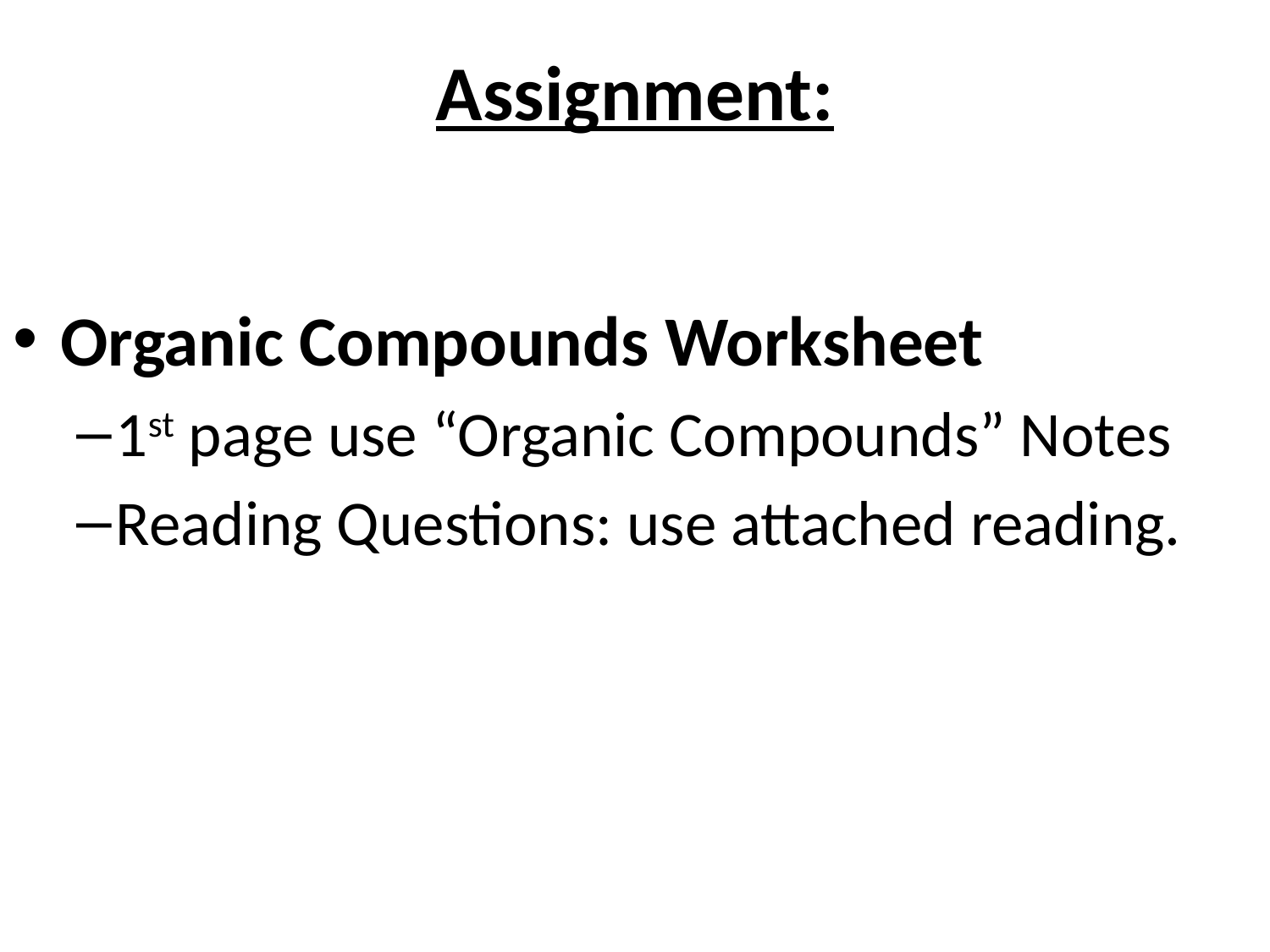

# Assignment:

Organic Compounds Worksheet
1st page use “Organic Compounds” Notes
Reading Questions: use attached reading.